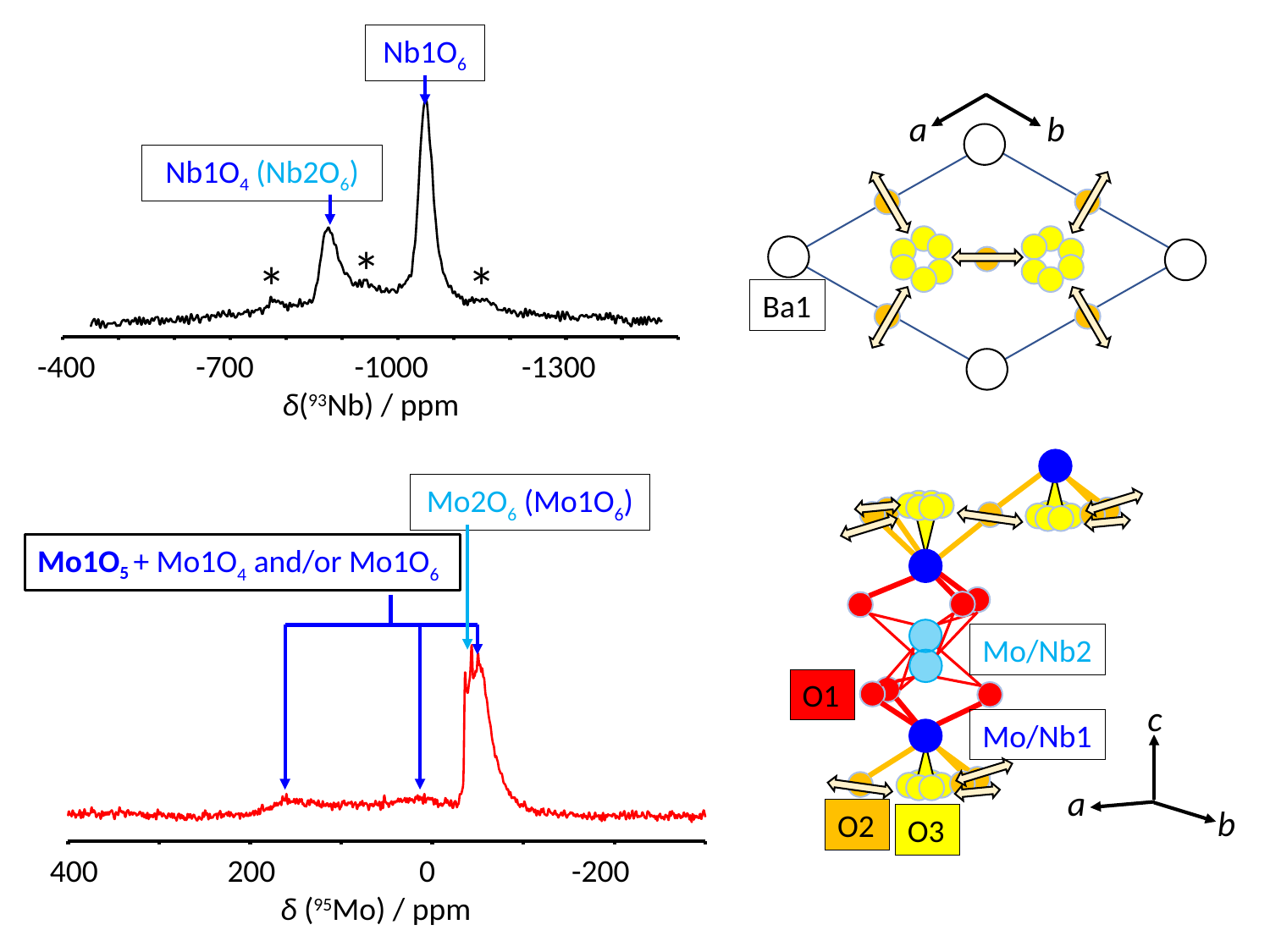

Nb1O6

### Chart

| Category | Real+0.0005 |
|---|---|
*
*
*
-400              -700              -1000             -1300
                                  δ(93Nb) / ppm
Nb1O4 (Nb2O6)
a
b

Ba1

Mo/Nb2

O1

Mo/Nb1

O2
O3
c
a
b
Mo2O6 (Mo1O6)
Mo1O5 + Mo1O4 and/or Mo1O6

### Chart

| Category | 2.2*Enrich-echo+0.5 |
|---|---|
400                  200                    0                   -200
                                δ (95Mo) / ppm